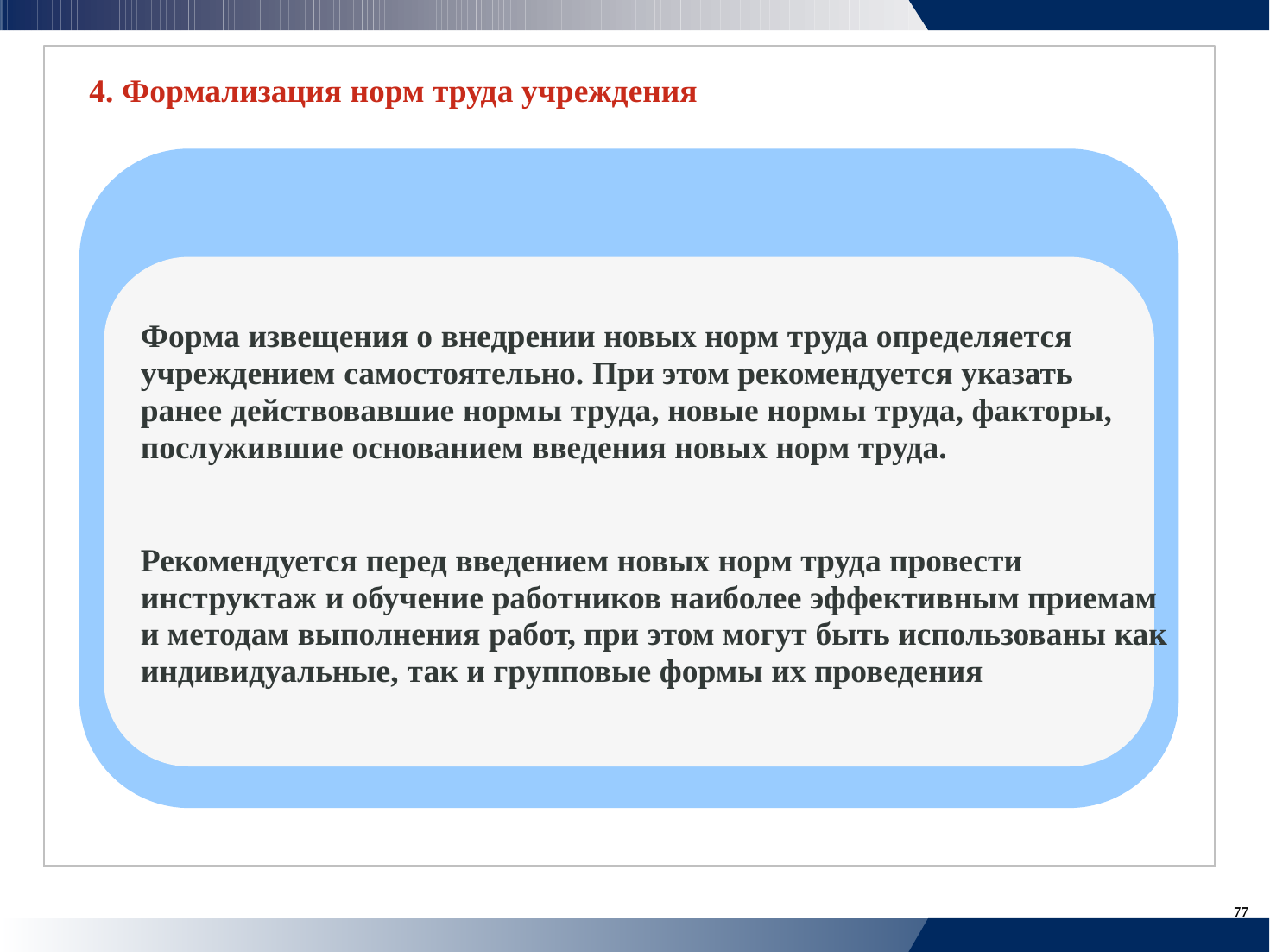

4. Формализация норм труда учреждения

Форма извещения о внедрении новых норм труда определяется
учреждением самостоятельно. При этом рекомендуется указать
ранее действовавшие нормы труда, новые нормы труда, факторы,
послужившие основанием введения новых норм труда.

Рекомендуется перед введением новых норм труда провести
инструктаж и обучение работников наиболее эффективным приемам
и методам выполнения работ, при этом могут быть использованы как
индивидуальные, так и групповые формы их проведения
77